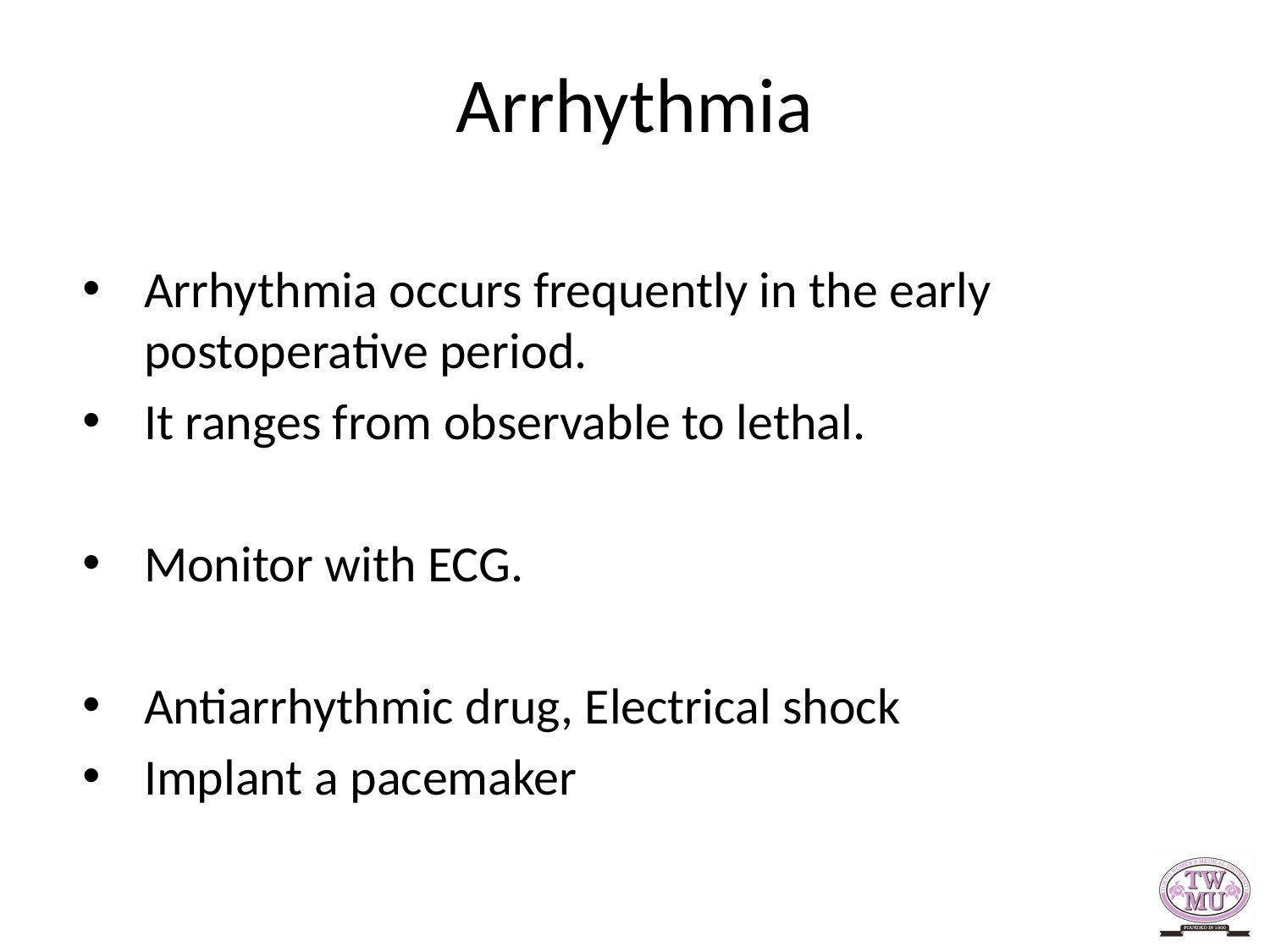

# Arrhythmia
Arrhythmia occurs frequently in the early postoperative period.
It ranges from observable to lethal.

Monitor with ECG.

Antiarrhythmic drug, Electrical shock
Implant a pacemaker